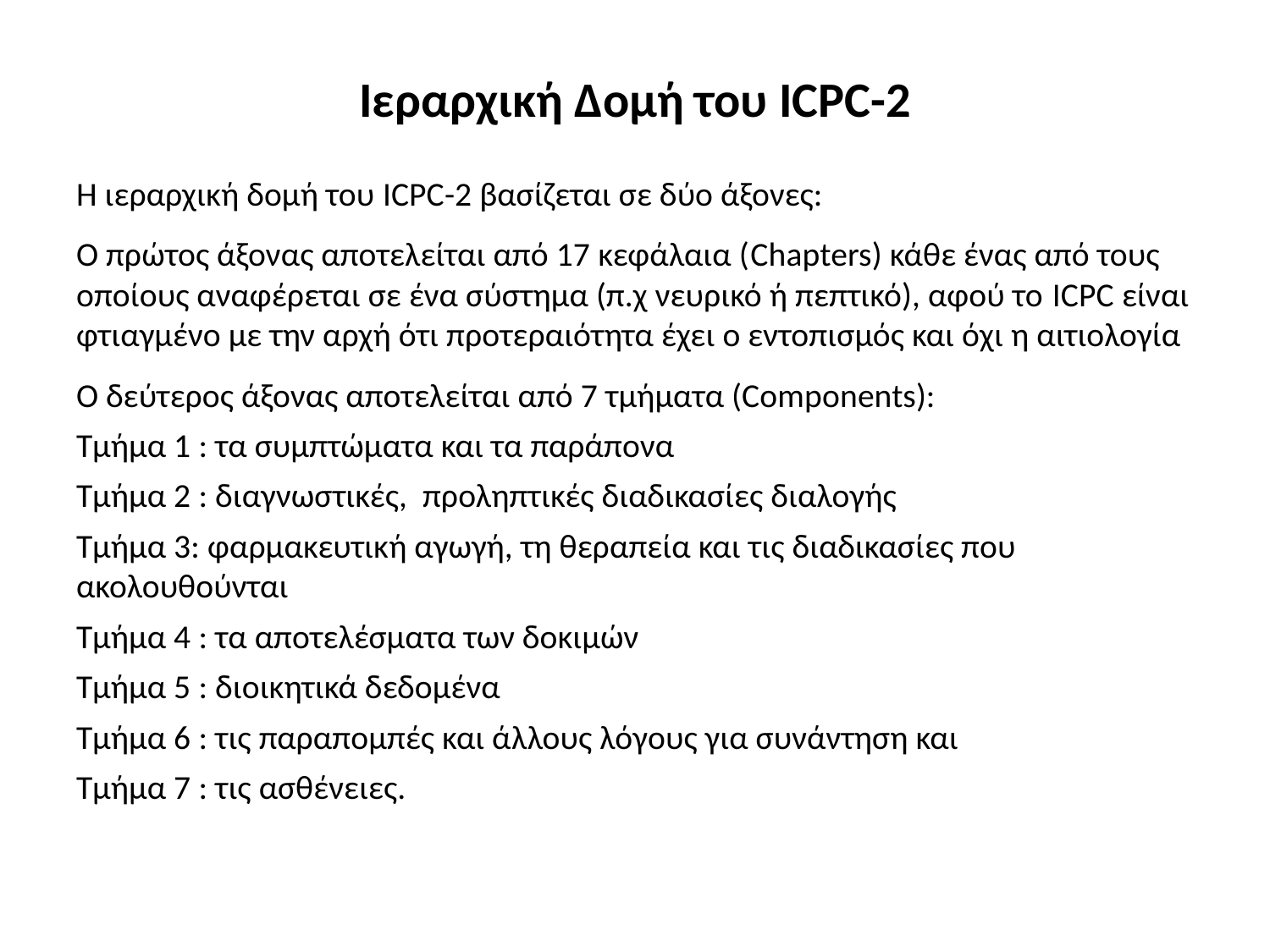

# Ιεραρχική Δομή του ICPC-2
Η ιεραρχική δομή του ICPC-2 βασίζεται σε δύο άξονες:
Ο πρώτος άξονας αποτελείται από 17 κεφάλαια (Chapters) κάθε ένας από τους οποίους αναφέρεται σε ένα σύστημα (π.χ νευρικό ή πεπτικό), αφού το ICPC είναι φτιαγμένο με την αρχή ότι προτεραιότητα έχει ο εντοπισμός και όχι η αιτιολογία
Ο δεύτερος άξονας αποτελείται από 7 τμήματα (Components):
Τμήμα 1 : τα συμπτώματα και τα παράπονα
Τμήμα 2 : διαγνωστικές,  προληπτικές διαδικασίες διαλογής
Τμήμα 3: φαρμακευτική αγωγή, τη θεραπεία και τις διαδικασίες που ακολουθούνται
Τμήμα 4 : τα αποτελέσματα των δοκιμών
Τμήμα 5 : διοικητικά δεδομένα
Τμήμα 6 : τις παραπομπές και άλλους λόγους για συνάντηση και
Τμήμα 7 : τις ασθένειες.